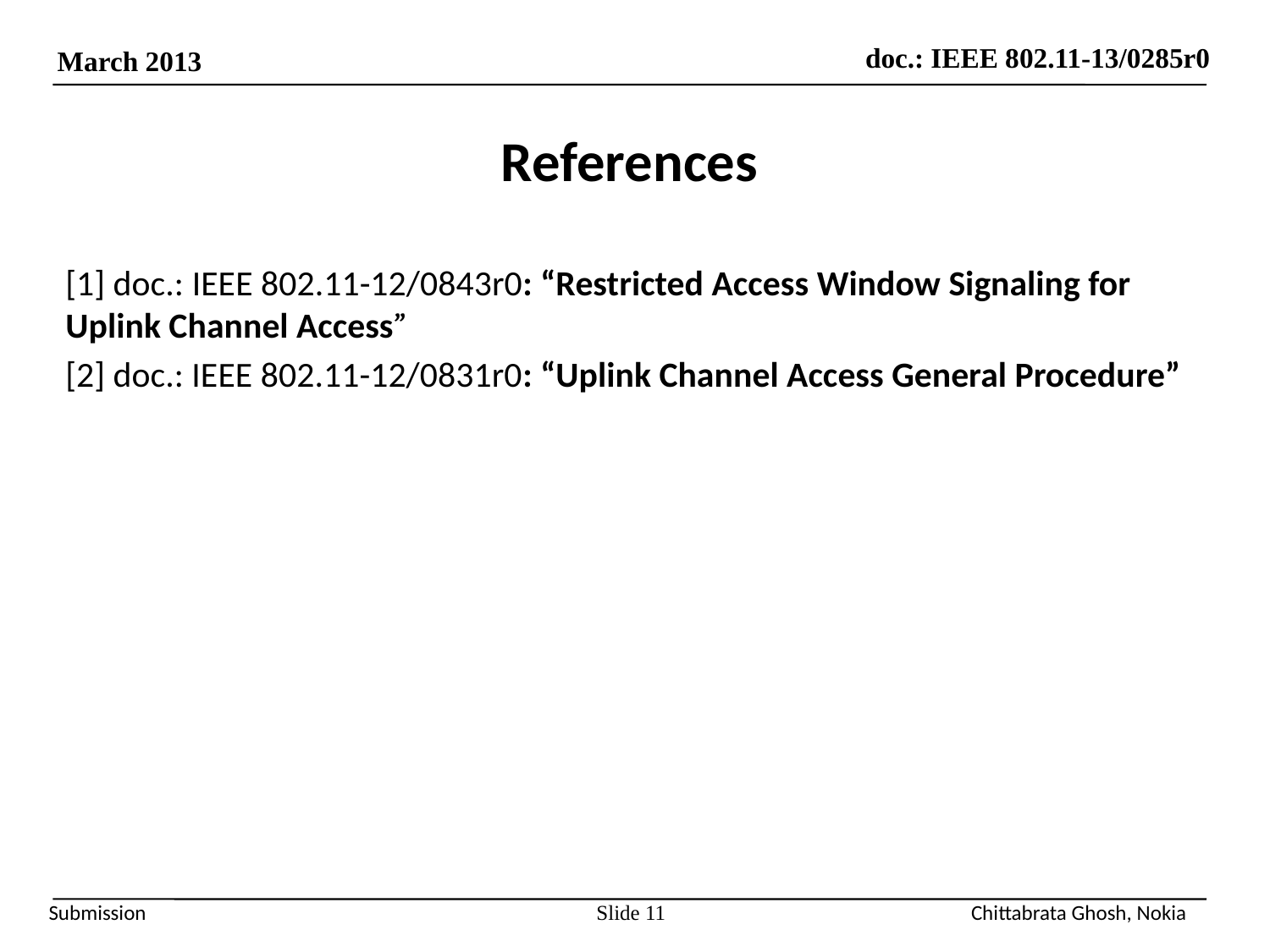

# References
[1] doc.: IEEE 802.11-12/0843r0: “Restricted Access Window Signaling for Uplink Channel Access”
[2] doc.: IEEE 802.11-12/0831r0: “Uplink Channel Access General Procedure”

Slide 11
Chittabrata Ghosh, Nokia